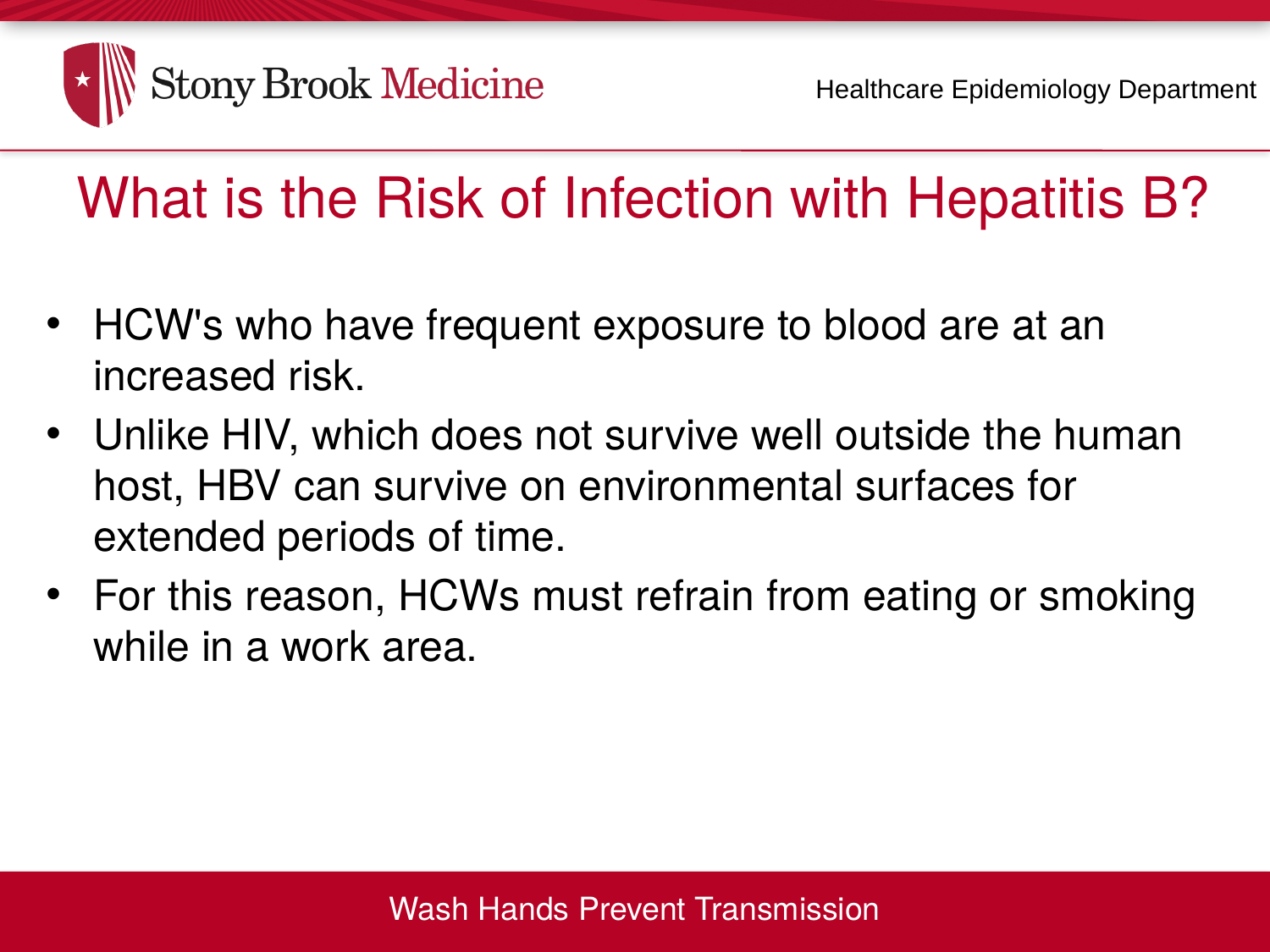

Healthcare Epidemiology Department
What is the Risk of Infection with Hepatitis B?
HCW's who have frequent exposure to blood are at an increased risk.
Unlike HIV, which does not survive well outside the human host, HBV can survive on environmental surfaces for extended periods of time.
For this reason, HCWs must refrain from eating or smoking while in a work area.
Wash Hands Prevent Transmission